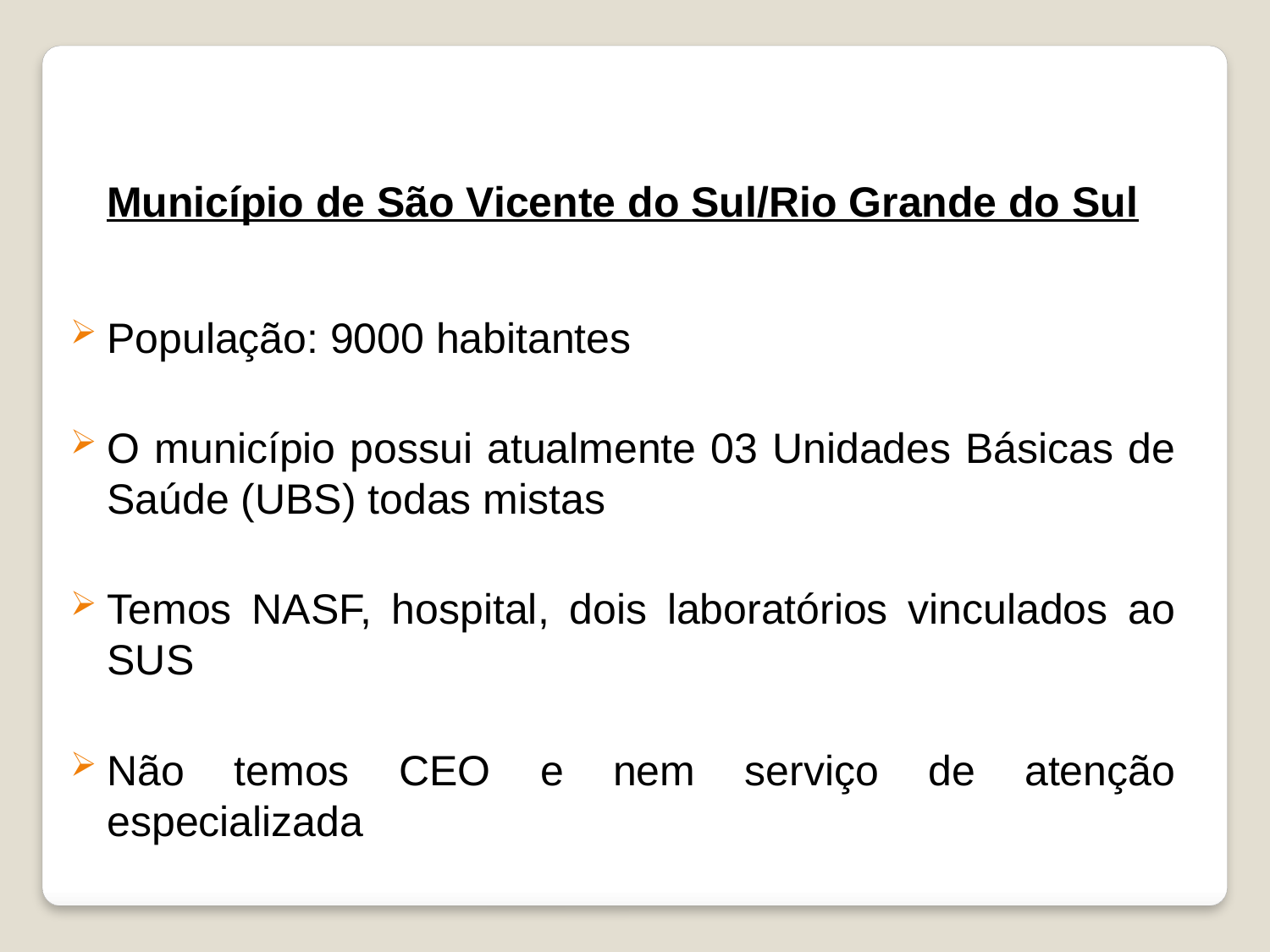

Município de São Vicente do Sul/Rio Grande do Sul

População: 9000 habitantes

O município possui atualmente 03 Unidades Básicas de Saúde (UBS) todas mistas

Temos NASF, hospital, dois laboratórios vinculados ao SUS

Não temos CEO e nem serviço de atenção especializada